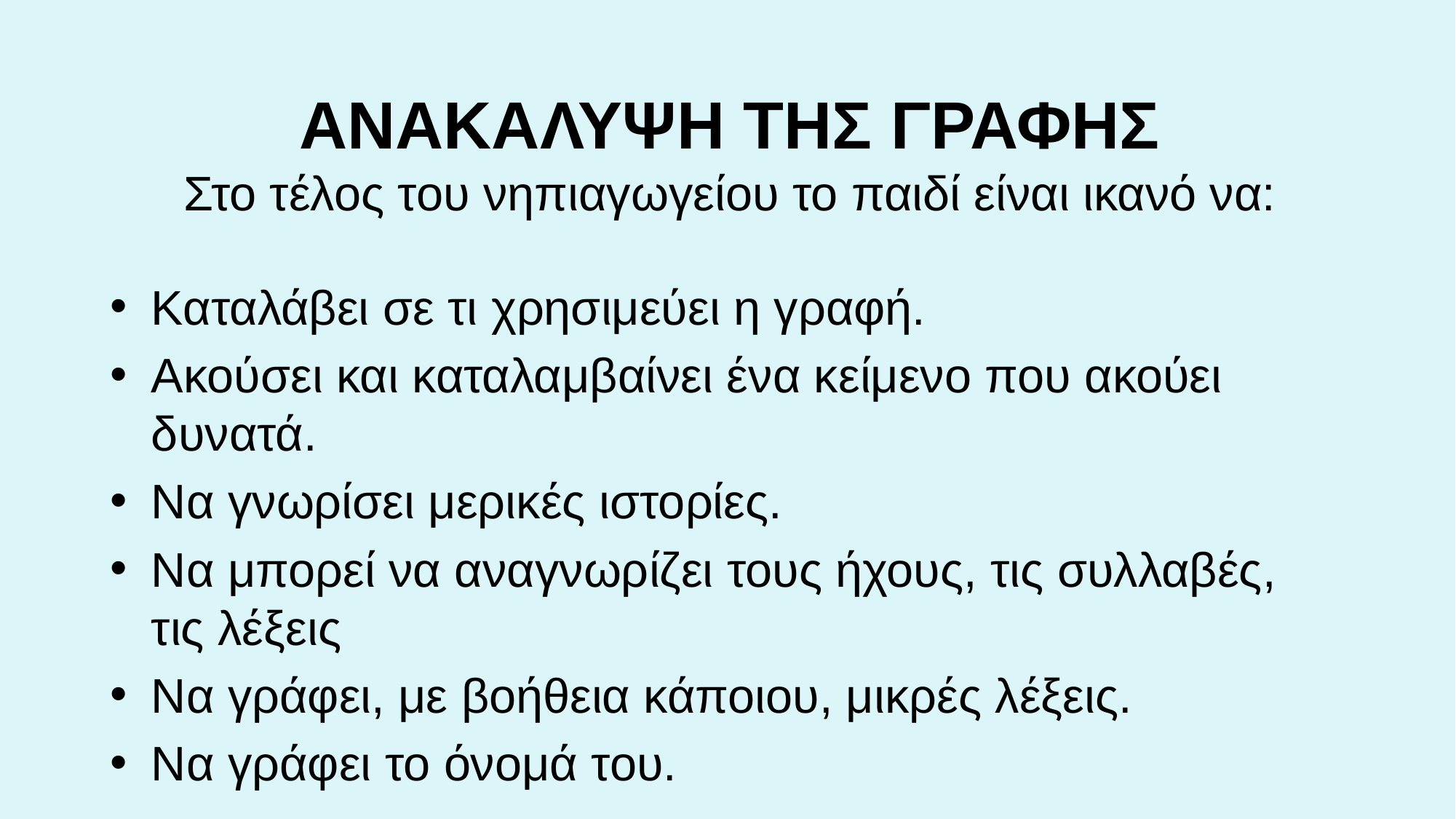

# ΑΝΑΚΑΛΥΨΗ ΤΗΣ ΓΡΑΦΗΣ Στο τέλος του νηπιαγωγείου το παιδί είναι ικανό να:
Καταλάβει σε τι χρησιμεύει η γραφή.
Ακούσει και καταλαμβαίνει ένα κείμενο που ακούει δυνατά.
Να γνωρίσει μερικές ιστορίες.
Να μπορεί να αναγνωρίζει τους ήχους, τις συλλαβές, τις λέξεις
Να γράφει, με βοήθεια κάποιου, μικρές λέξεις.
Να γράφει το όνομά του.